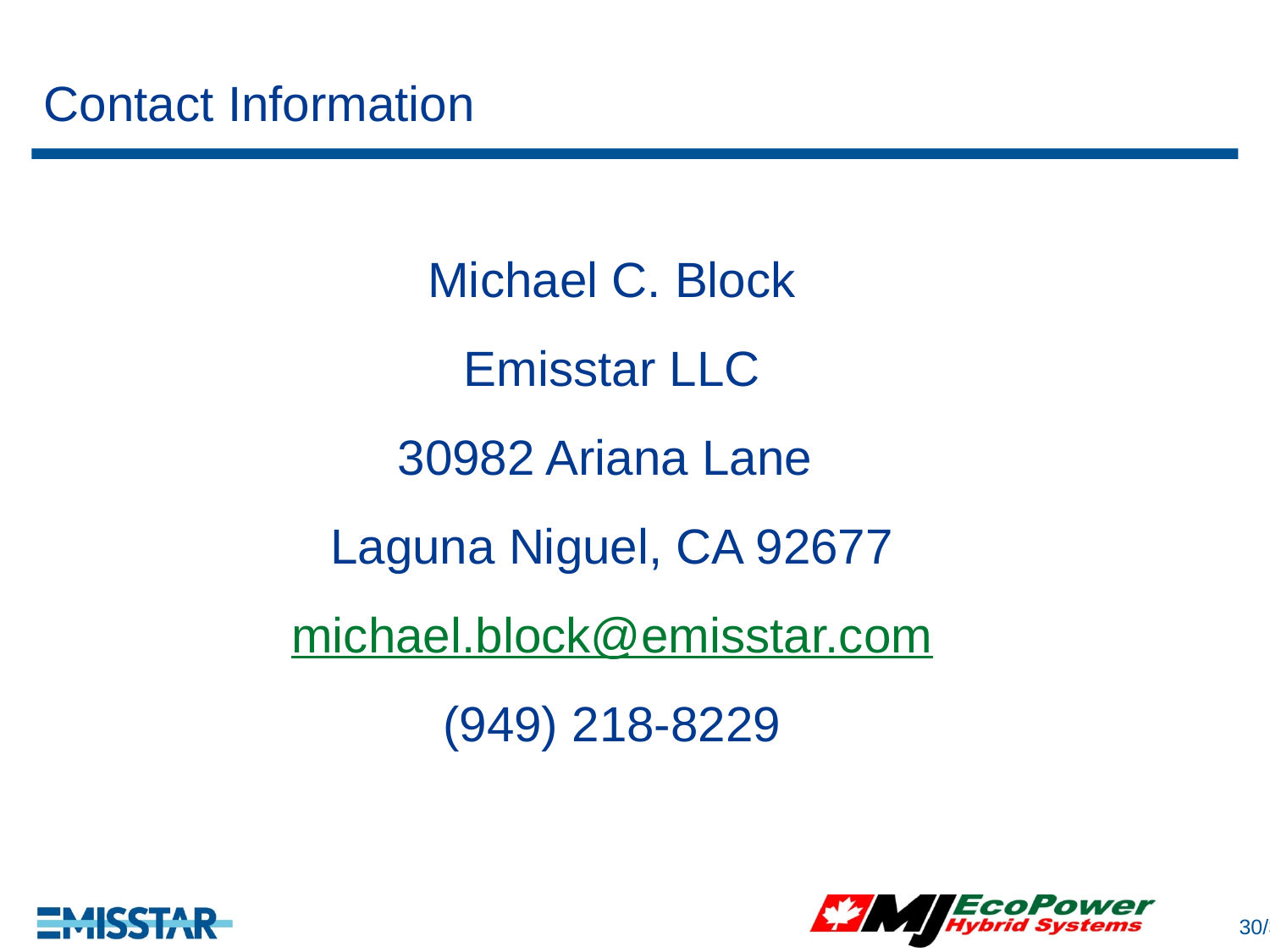

# Contact Information

Michael C. Block
Emisstar LLC
30982 Ariana Lane
Laguna Niguel, CA 92677
michael.block@emisstar.com
(949) 218-8229